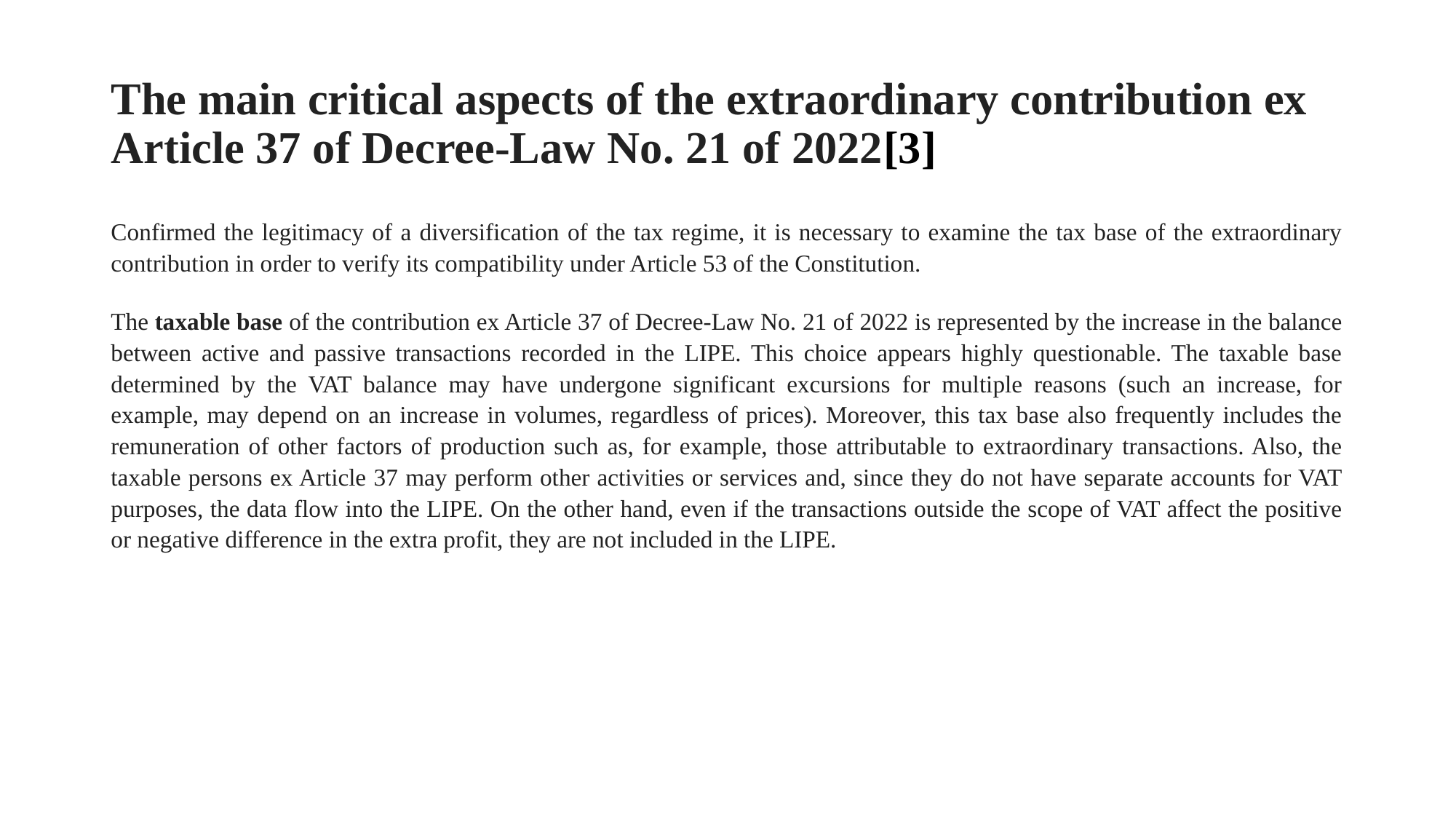

# The main critical aspects of the extraordinary contribution ex Article 37 of Decree-Law No. 21 of 2022[3]
Confirmed the legitimacy of a diversification of the tax regime, it is necessary to examine the tax base of the extraordinary contribution in order to verify its compatibility under Article 53 of the Constitution.
The taxable base of the contribution ex Article 37 of Decree-Law No. 21 of 2022 is represented by the increase in the balance between active and passive transactions recorded in the LIPE. This choice appears highly questionable. The taxable base determined by the VAT balance may have undergone significant excursions for multiple reasons (such an increase, for example, may depend on an increase in volumes, regardless of prices). Moreover, this tax base also frequently includes the remuneration of other factors of production such as, for example, those attributable to extraordinary transactions. Also, the taxable persons ex Article 37 may perform other activities or services and, since they do not have separate accounts for VAT purposes, the data flow into the LIPE. On the other hand, even if the transactions outside the scope of VAT affect the positive or negative difference in the extra profit, they are not included in the LIPE.